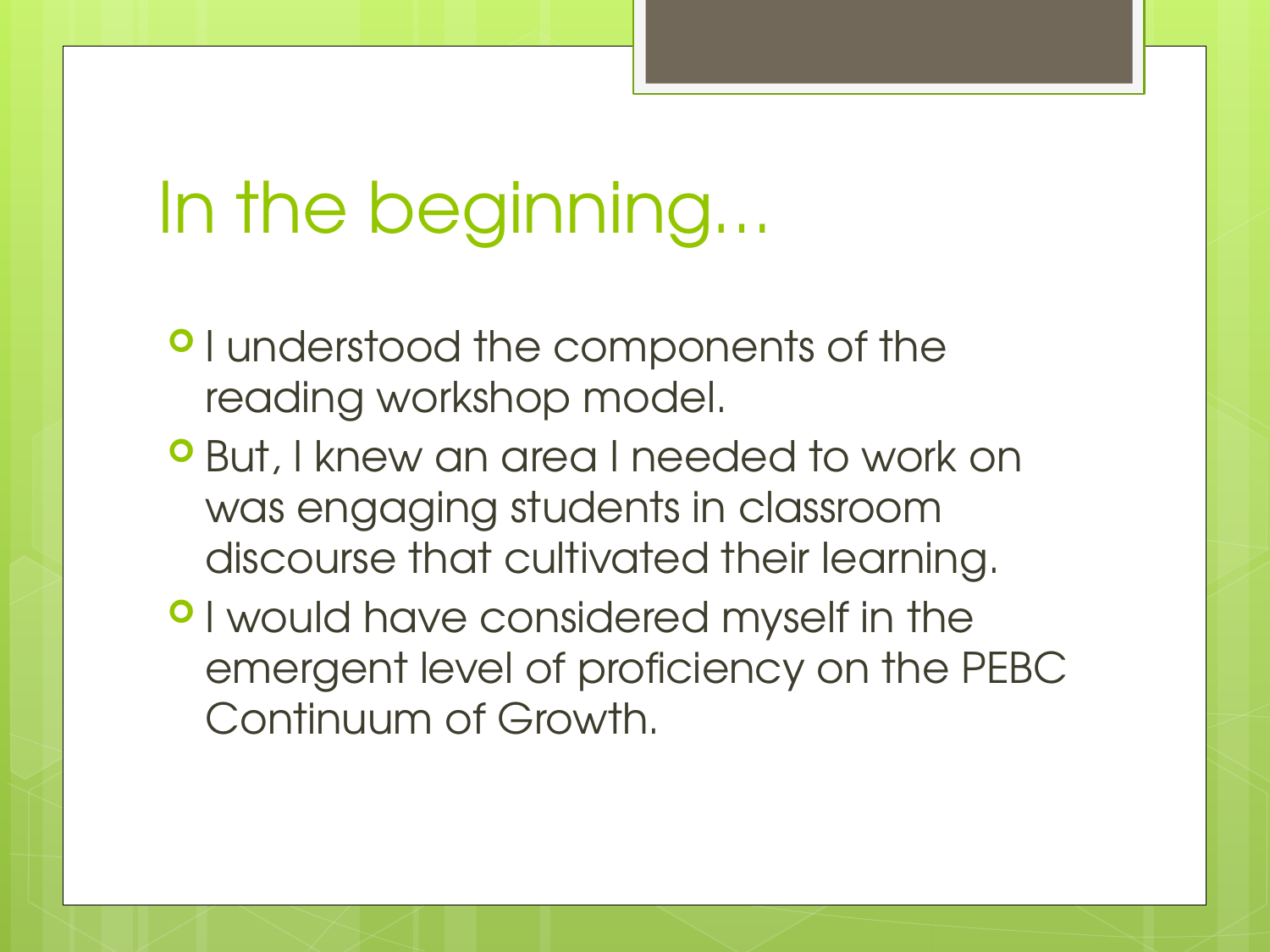

# In the beginning…

I understood the components of the reading workshop model.
But, I knew an area I needed to work on was engaging students in classroom discourse that cultivated their learning.
I would have considered myself in the emergent level of proficiency on the PEBC Continuum of Growth.